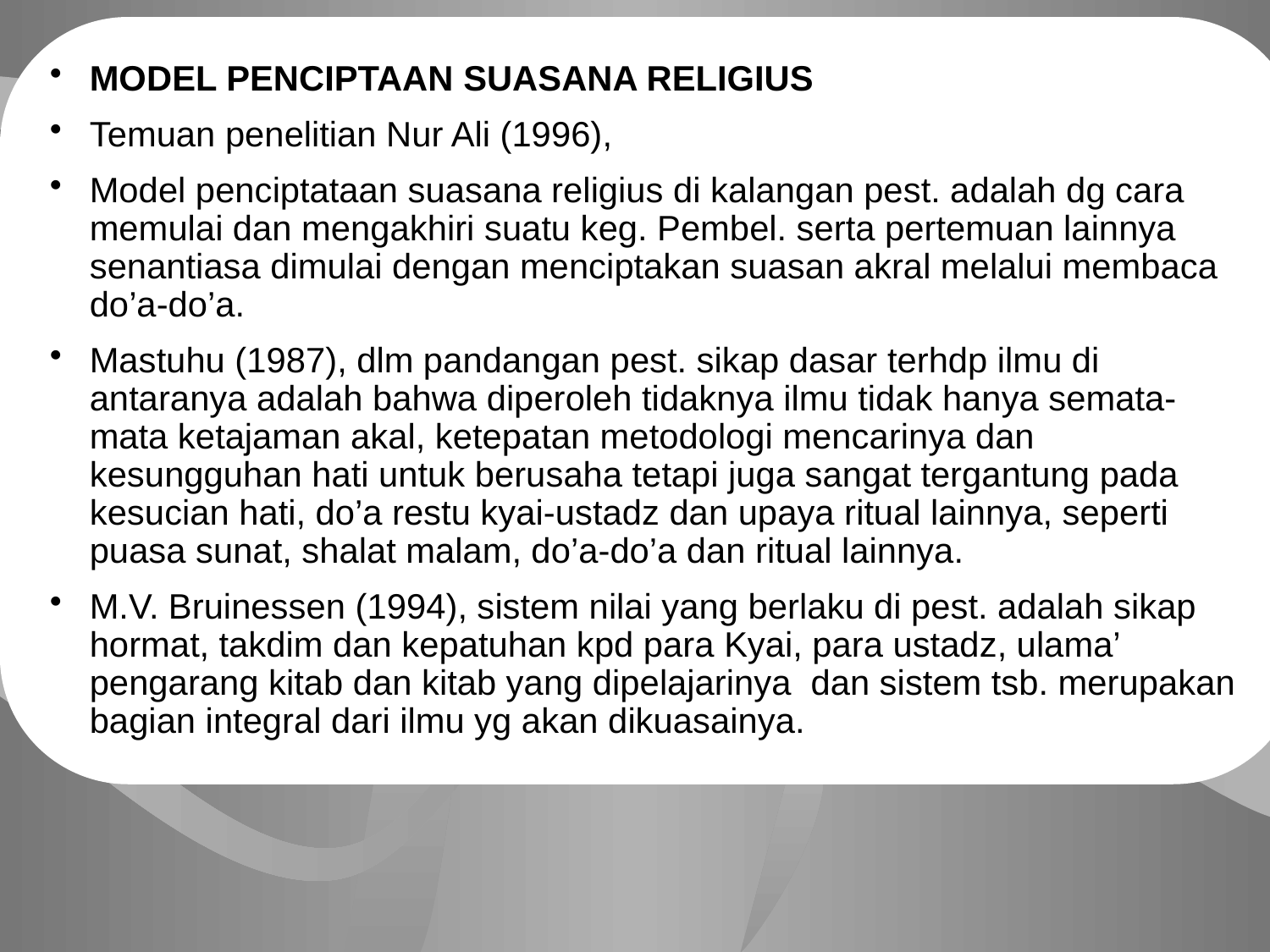

MODEL PENCIPTAAN SUASANA RELIGIUS
Temuan penelitian Nur Ali (1996),
Model penciptataan suasana religius di kalangan pest. adalah dg cara memulai dan mengakhiri suatu keg. Pembel. serta pertemuan lainnya senantiasa dimulai dengan menciptakan suasan akral melalui membaca do’a-do’a.
Mastuhu (1987), dlm pandangan pest. sikap dasar terhdp ilmu di antaranya adalah bahwa diperoleh tidaknya ilmu tidak hanya semata-mata ketajaman akal, ketepatan metodologi mencarinya dan kesungguhan hati untuk berusaha tetapi juga sangat tergantung pada kesucian hati, do’a restu kyai-ustadz dan upaya ritual lainnya, seperti  puasa sunat, shalat malam, do’a-do’a dan ritual lainnya.
M.V. Bruinessen (1994), sistem nilai yang berlaku di pest. adalah sikap hormat, takdim dan kepatuhan kpd para Kyai, para ustadz, ulama’ pengarang kitab dan kitab yang dipelajarinya  dan sistem tsb. merupakan bagian integral dari ilmu yg akan dikuasainya.